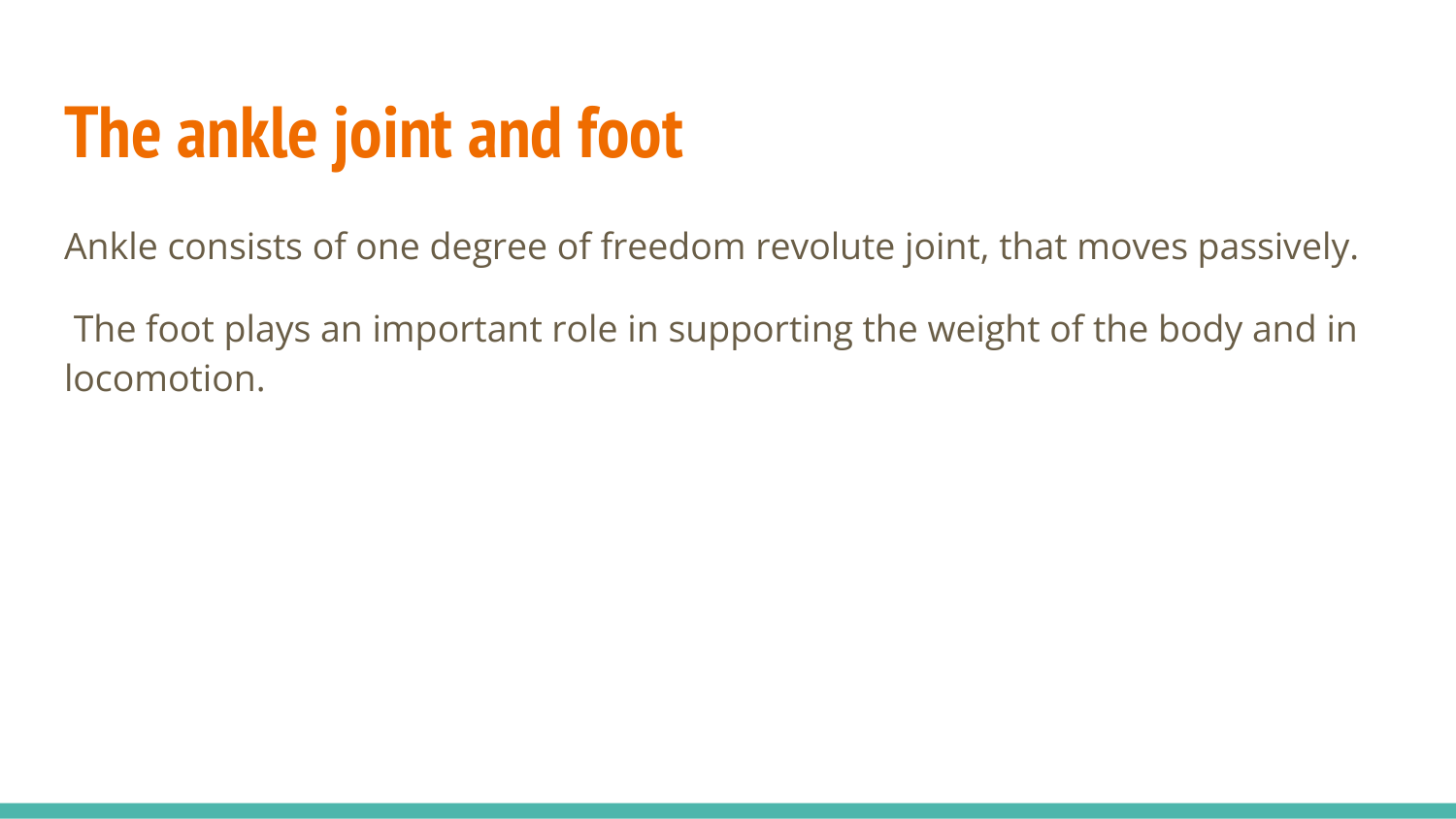

# The ankle joint and foot
Ankle consists of one degree of freedom revolute joint, that moves passively.
 The foot plays an important role in supporting the weight of the body and in locomotion.